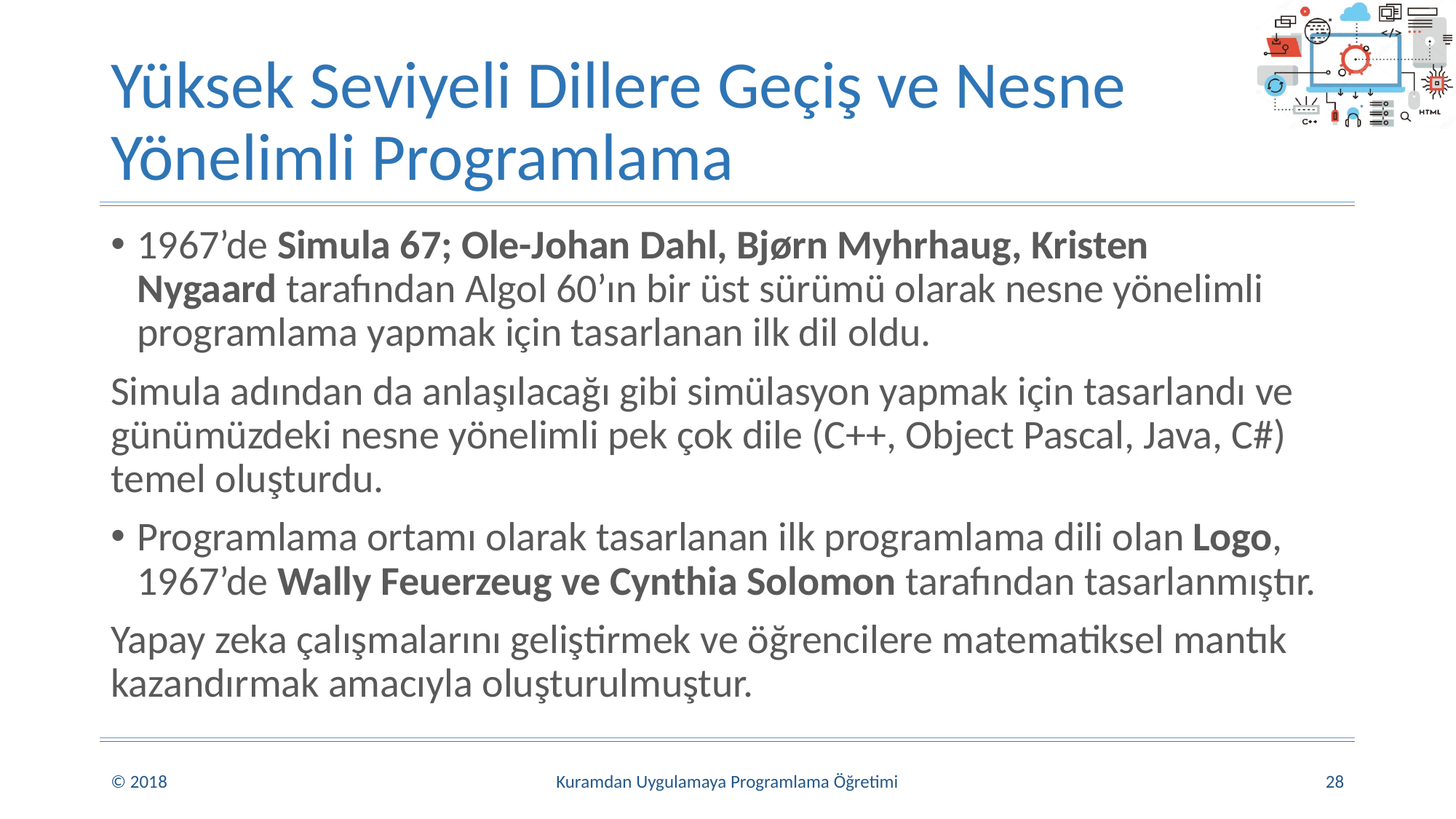

# Yüksek Seviyeli Dillere Geçiş ve Nesne Yönelimli Programlama
1967’de Simula 67; Ole-Johan Dahl, Bjørn Myhrhaug, Kristen Nygaard tarafından Algol 60’ın bir üst sürümü olarak nesne yönelimli programlama yapmak için tasarlanan ilk dil oldu.
Simula adından da anlaşılacağı gibi simülasyon yapmak için tasarlandı ve günümüzdeki nesne yönelimli pek çok dile (C++, Object Pascal, Java, C#) temel oluşturdu.
Programlama ortamı olarak tasarlanan ilk programlama dili olan Logo, 1967’de Wally Feuerzeug ve Cynthia Solomon tarafından tasarlanmıştır.
Yapay zeka çalışmalarını geliştirmek ve öğrencilere matematiksel mantık kazandırmak amacıyla oluşturulmuştur.
© 2018
Kuramdan Uygulamaya Programlama Öğretimi
28